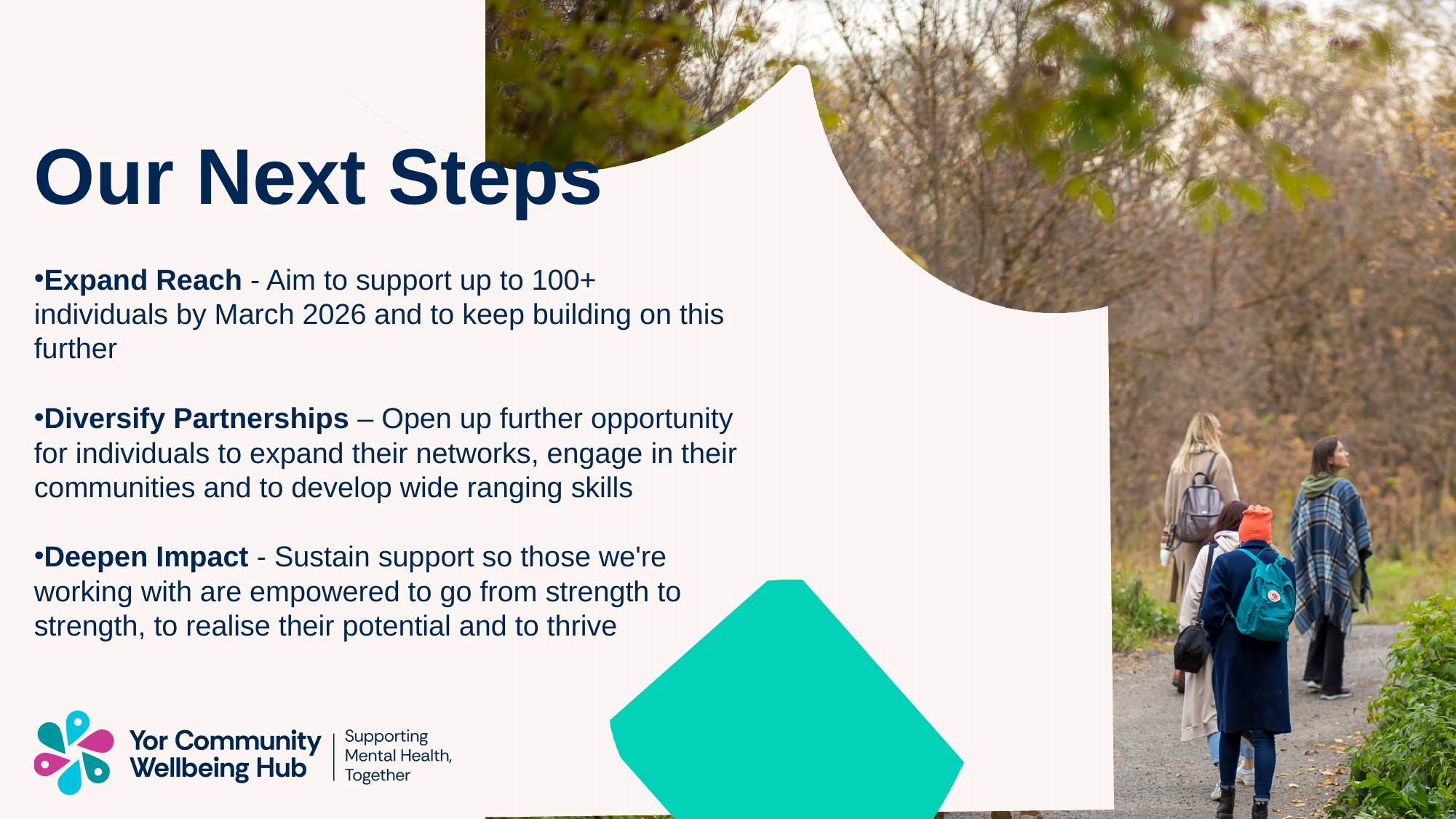

Our Next Steps
Expand Reach - Aim to support up to 100+ individuals by March 2026 and to keep building on this further
Diversify Partnerships – Open up further opportunity for individuals to expand their networks, engage in their communities and to develop wide ranging skills
Deepen Impact - Sustain support so those we're working with are empowered to go from strength to strength, to realise their potential and to thrive